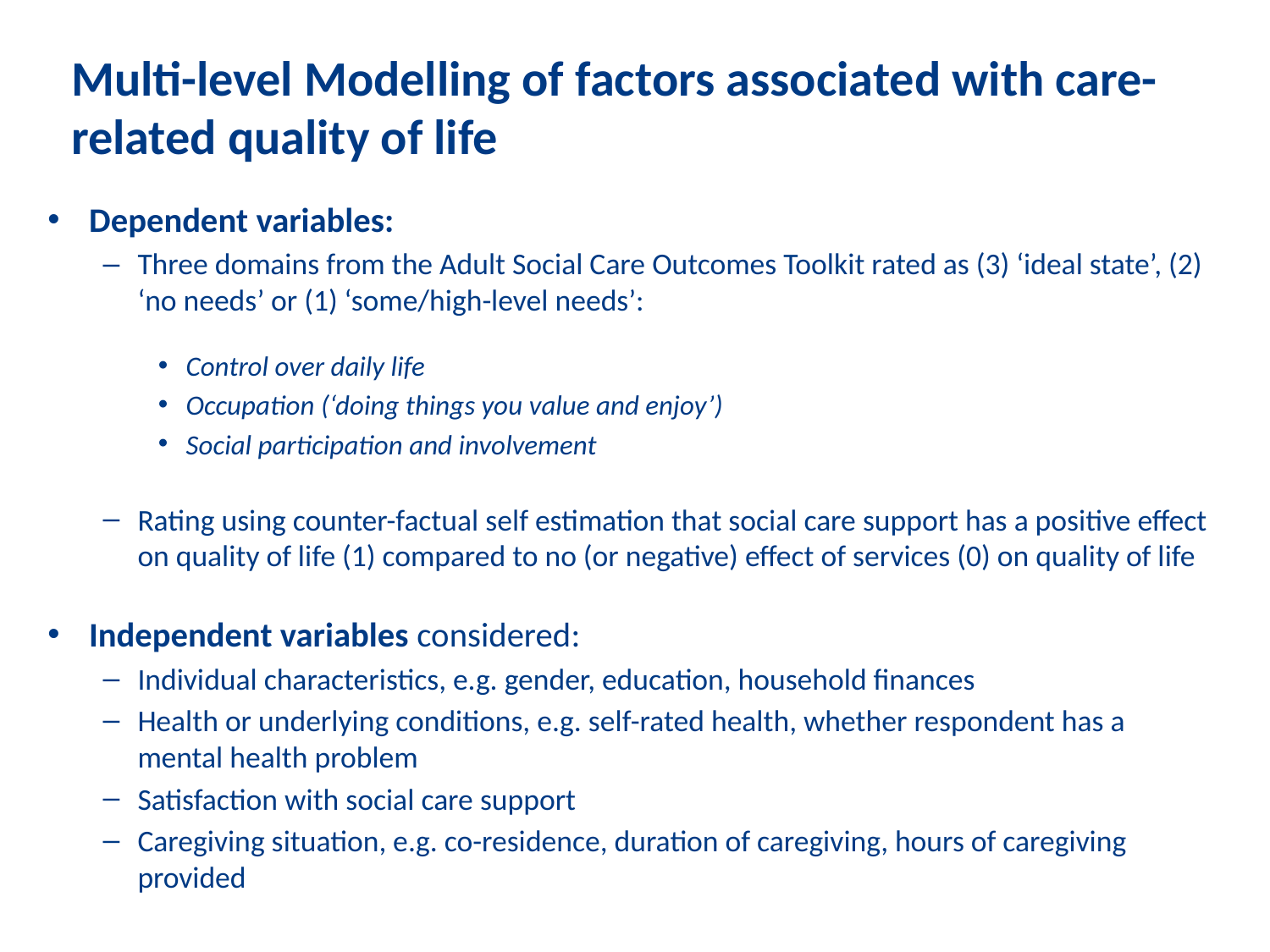

# Multi-level Modelling of factors associated with care-related quality of life
Dependent variables:
Three domains from the Adult Social Care Outcomes Toolkit rated as (3) ‘ideal state’, (2) ‘no needs’ or (1) ‘some/high-level needs’:

Control over daily life
Occupation (‘doing things you value and enjoy’)
Social participation and involvement

Rating using counter-factual self estimation that social care support has a positive effect on quality of life (1) compared to no (or negative) effect of services (0) on quality of life

Independent variables considered:
Individual characteristics, e.g. gender, education, household finances
Health or underlying conditions, e.g. self-rated health, whether respondent has a mental health problem
Satisfaction with social care support
Caregiving situation, e.g. co-residence, duration of caregiving, hours of caregiving provided